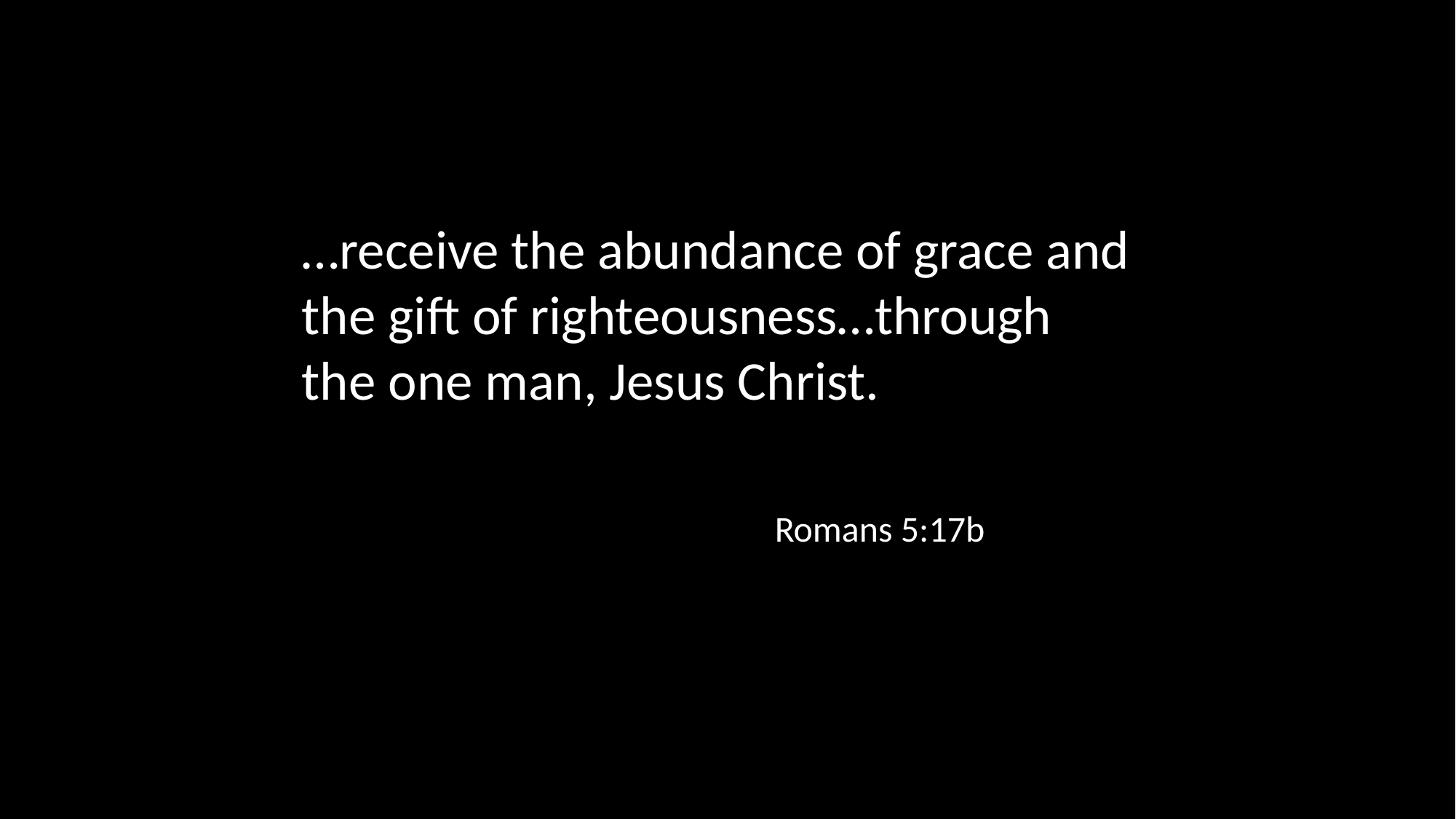

…receive the abundance of grace and the gift of righteousness…through the one man, Jesus Christ.
Romans 5:17b